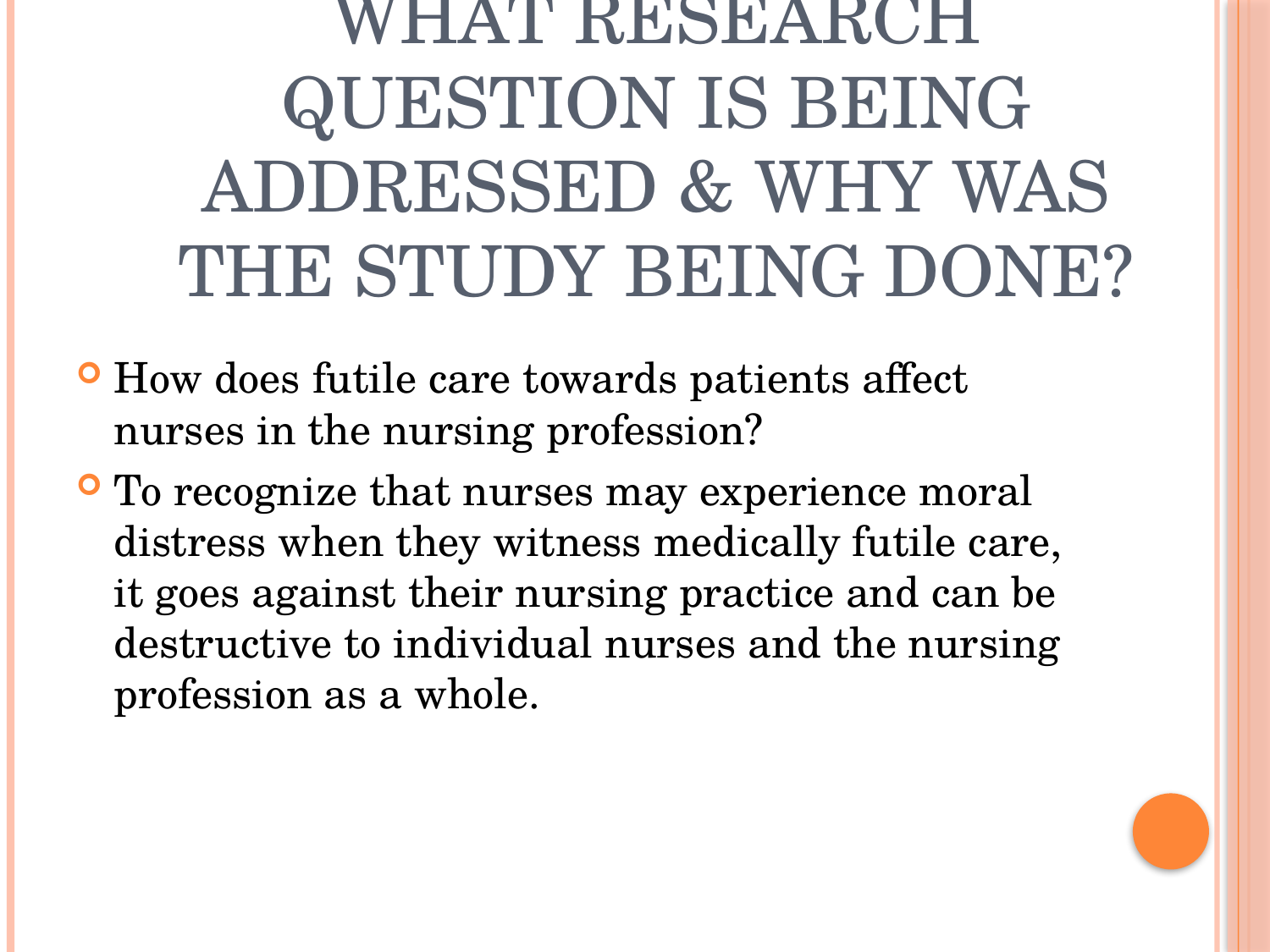

# What research question is being addressed & why was the study being done?

How does futile care towards patients affect nurses in the nursing profession?
To recognize that nurses may experience moral distress when they witness medically futile care, it goes against their nursing practice and can be destructive to individual nurses and the nursing profession as a whole.